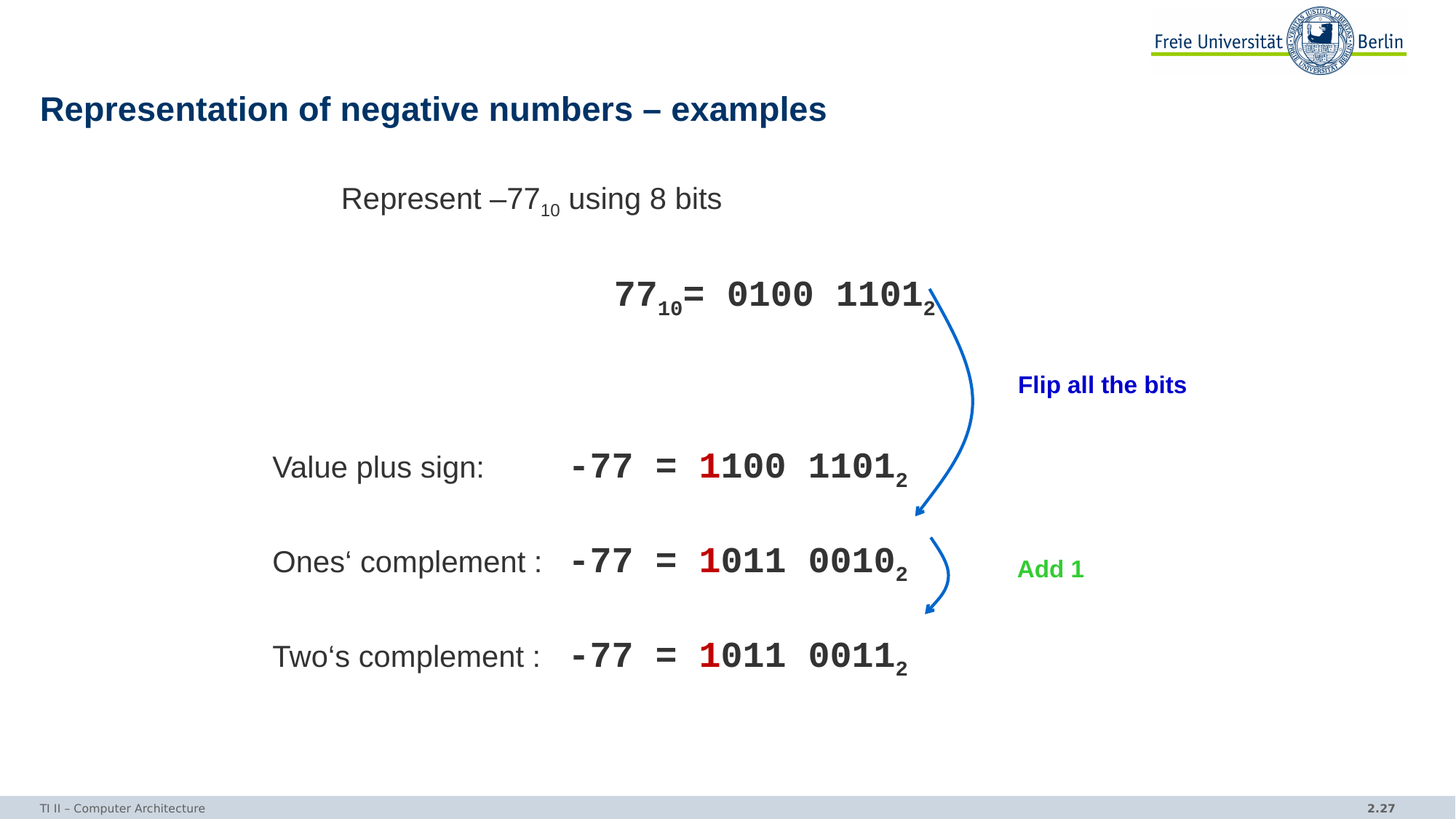

# Representation of negative numbers – examples
Represent –7710 using 8 bits

		7710= 0100 11012

Flip all the bits
Value plus sign:	-77 = 1100 11012
Ones‘ complement :	-77 = 1011 00102
Two‘s complement :	-77 = 1011 00112

Add 1
TI II – Computer Architecture